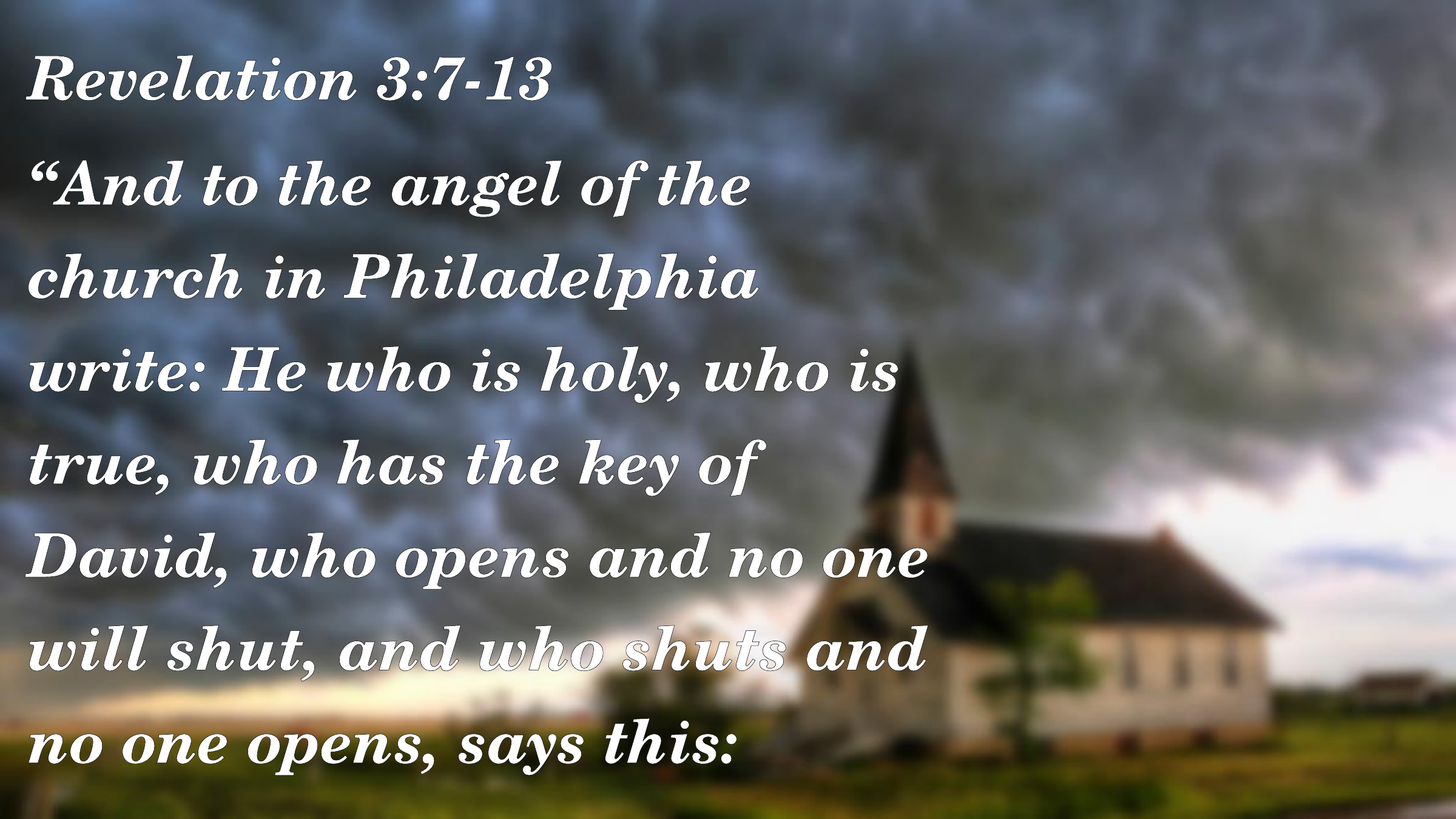

Revelation 3:7-13
“And to the angel of the church in Philadelphia write: He who is holy, who is true, who has the key of David, who opens and no one will shut, and who shuts and no one opens, says this: